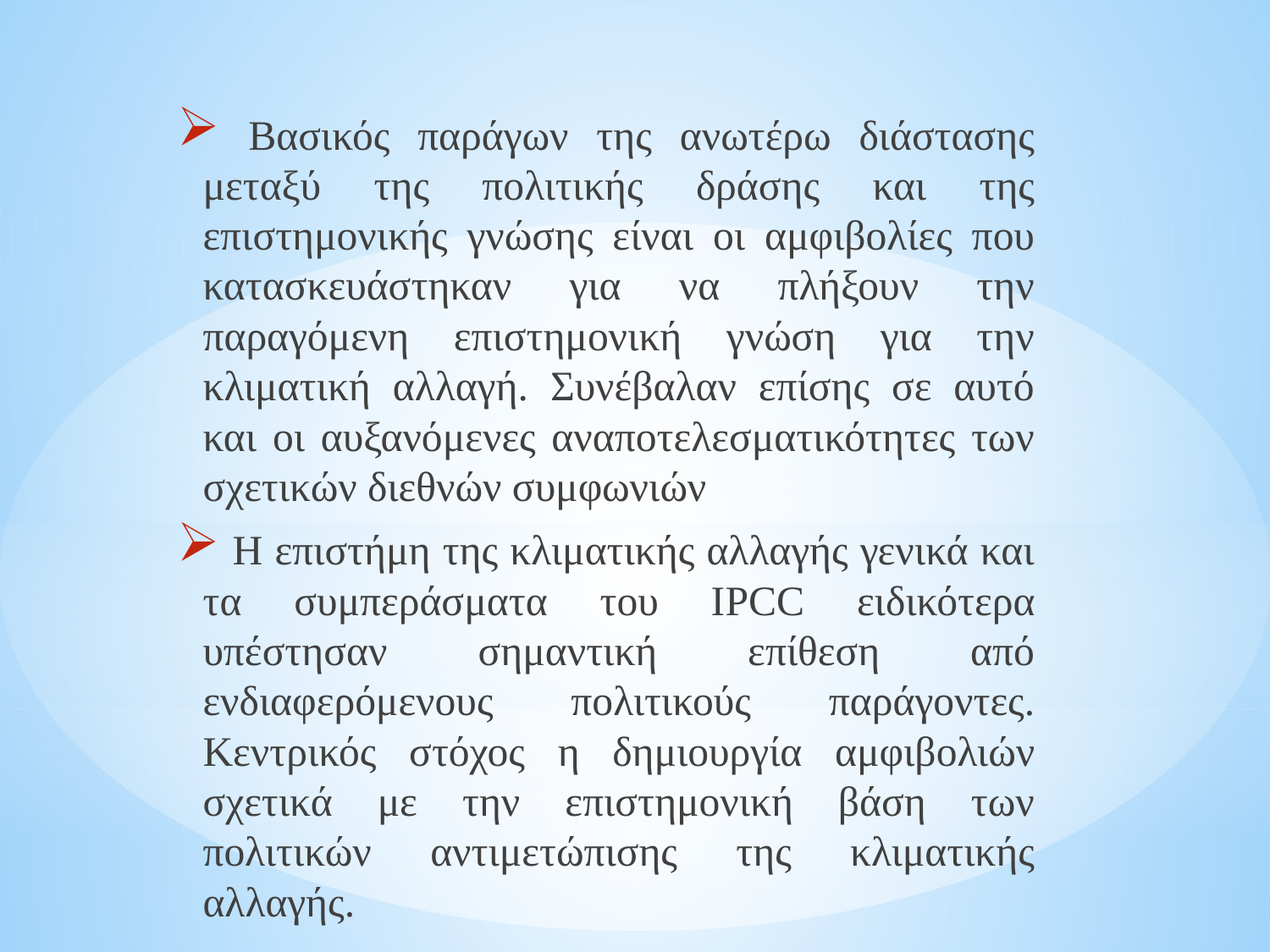

#
 Βασικός παράγων της ανωτέρω διάστασης μεταξύ της πολιτικής δράσης και της επιστημονικής γνώσης είναι οι αμφιβολίες που κατασκευάστηκαν για να πλήξουν την παραγόμενη επιστημονική γνώση για την κλιματική αλλαγή. Συνέβαλαν επίσης σε αυτό και οι αυξανόμενες αναποτελεσματικότητες των σχετικών διεθνών συμφωνιών
 Η επιστήμη της κλιματικής αλλαγής γενικά και τα συμπεράσματα του ΙPCC ειδικότερα υπέστησαν σημαντική επίθεση από ενδιαφερόμενους πολιτικούς παράγοντες. Κεντρικός στόχος η δημιουργία αμφιβολιών σχετικά με την επιστημονική βάση των πολιτικών αντιμετώπισης της κλιματικής αλλαγής.